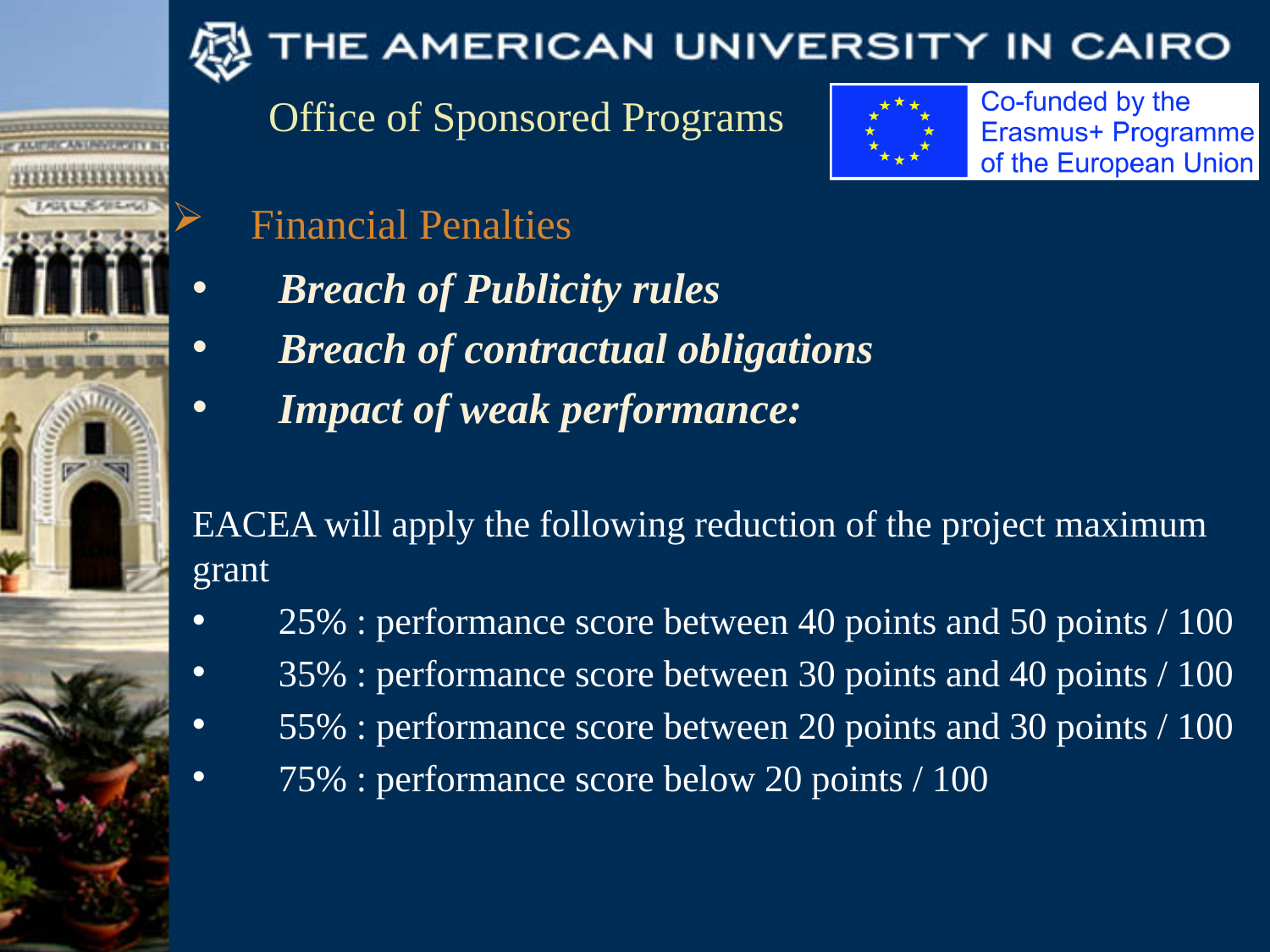

Financial Penalties
Breach of Publicity rules
Breach of contractual obligations
Impact of weak performance:

EACEA will apply the following reduction of the project maximum grant
25% : performance score between 40 points and 50 points / 100
35% : performance score between 30 points and 40 points / 100
55% : performance score between 20 points and 30 points / 100
75% : performance score below 20 points / 100